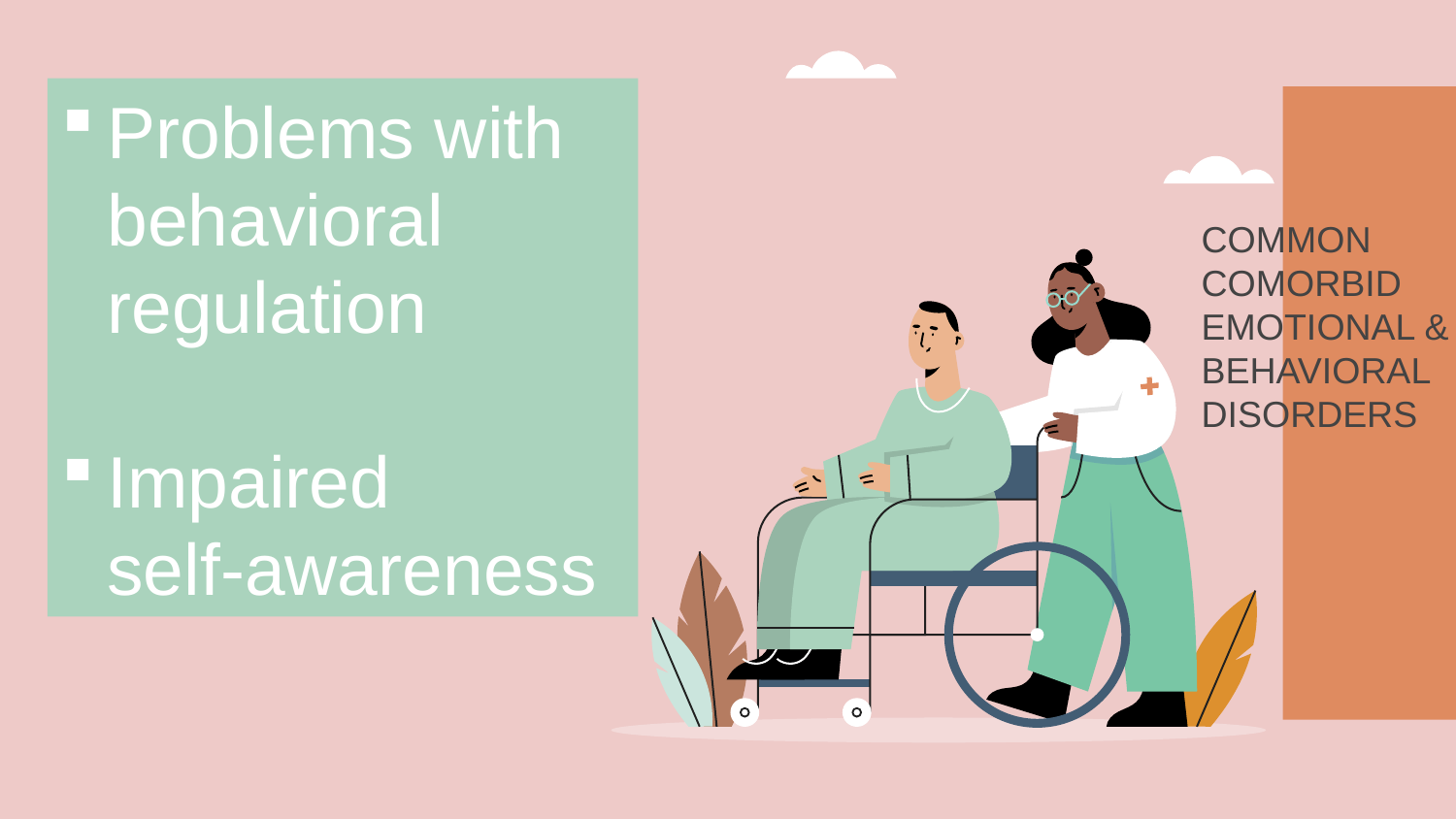

Problems with behavioral regulation

Impaired      self-awareness

# COMMON COMORBID EMOTIONAL & BEHAVIORAL DISORDERS